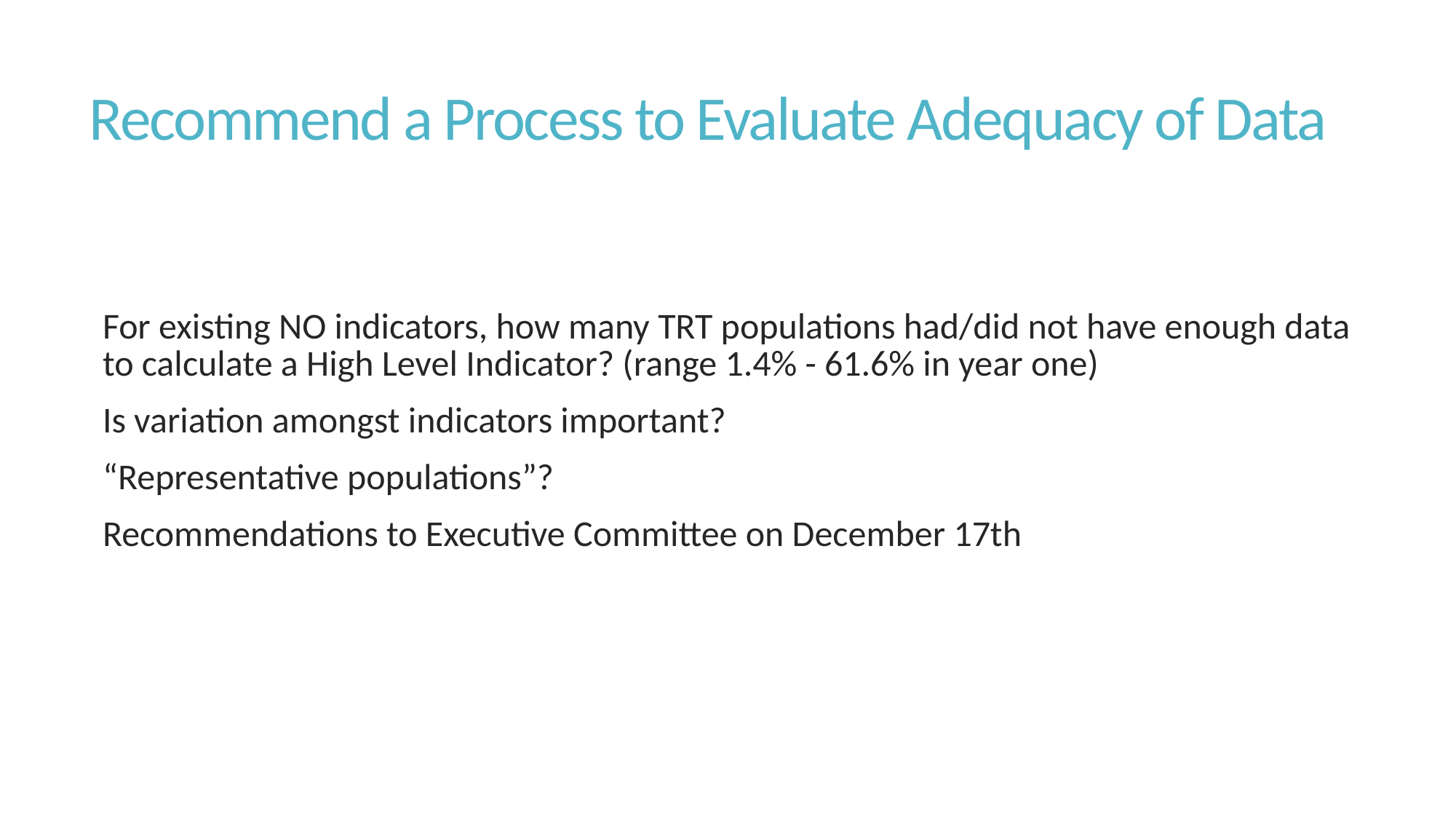

# Recommend a Process to Evaluate Adequacy of Data

For existing NO indicators, how many TRT populations had/did not have enough data to calculate a High Level Indicator? (range 1.4% - 61.6% in year one)
Is variation amongst indicators important?
“Representative populations”?
Recommendations to Executive Committee on December 17th